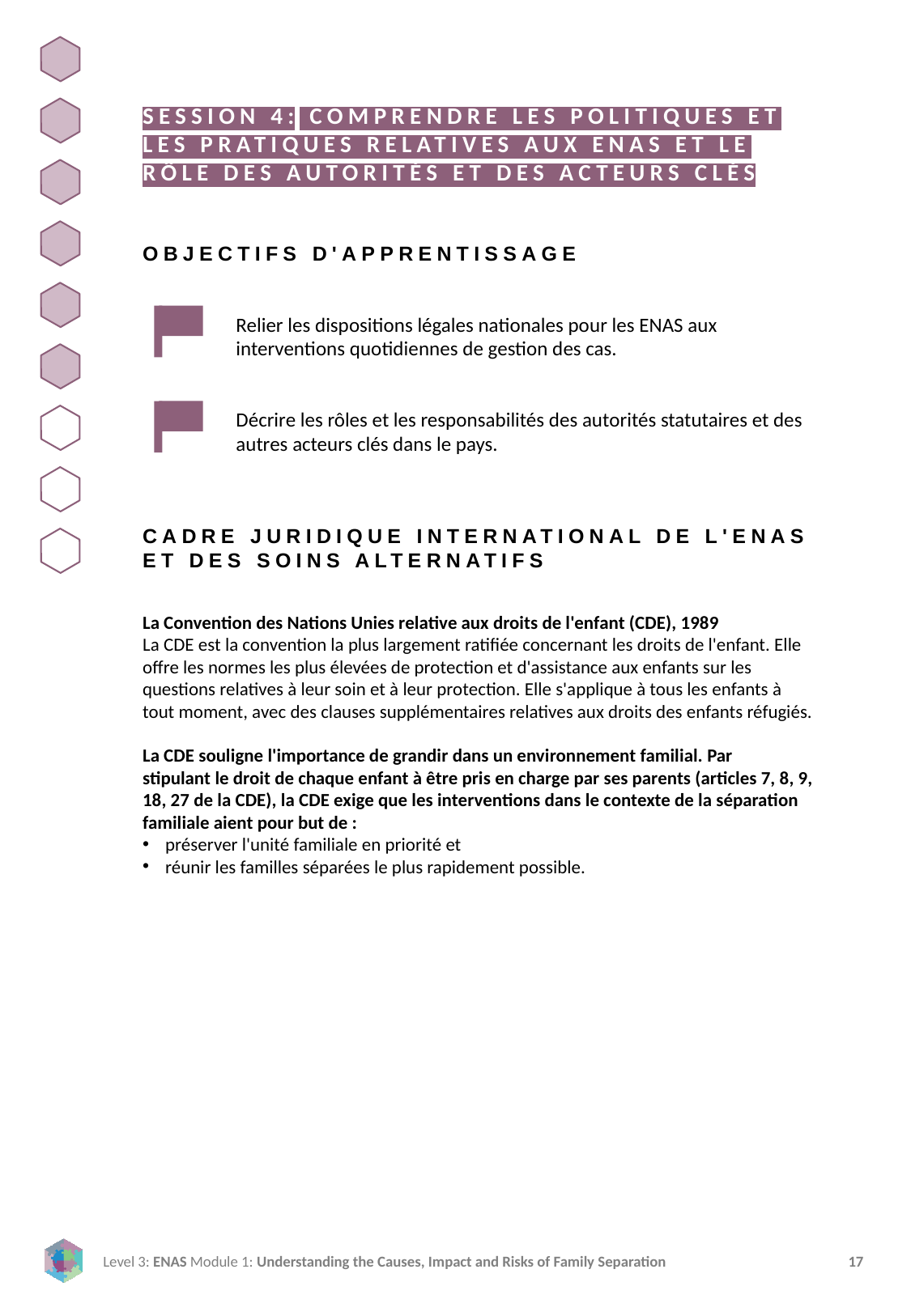

SESSION 4: COMPRENDRE LES POLITIQUES ET LES PRATIQUES RELATIVES AUX ENAS ET LE RÔLE DES AUTORITÉS ET DES ACTEURS CLÉS

OBJECTIFS D'APPRENTISSAGE

Relier les dispositions légales nationales pour les ENAS aux interventions quotidiennes de gestion des cas.

Décrire les rôles et les responsabilités des autorités statutaires et des autres acteurs clés dans le pays.

CADRE JURIDIQUE INTERNATIONAL DE L'ENAS ET DES SOINS ALTERNATIFS

La Convention des Nations Unies relative aux droits de l'enfant (CDE), 1989
La CDE est la convention la plus largement ratifiée concernant les droits de l'enfant. Elle offre les normes les plus élevées de protection et d'assistance aux enfants sur les questions relatives à leur soin et à leur protection. Elle s'applique à tous les enfants à tout moment, avec des clauses supplémentaires relatives aux droits des enfants réfugiés.

La CDE souligne l'importance de grandir dans un environnement familial. Par
stipulant le droit de chaque enfant à être pris en charge par ses parents (articles 7, 8, 9, 18, 27 de la CDE), la CDE exige que les interventions dans le contexte de la séparation familiale aient pour but de :
préserver l'unité familiale en priorité et
réunir les familles séparées le plus rapidement possible.